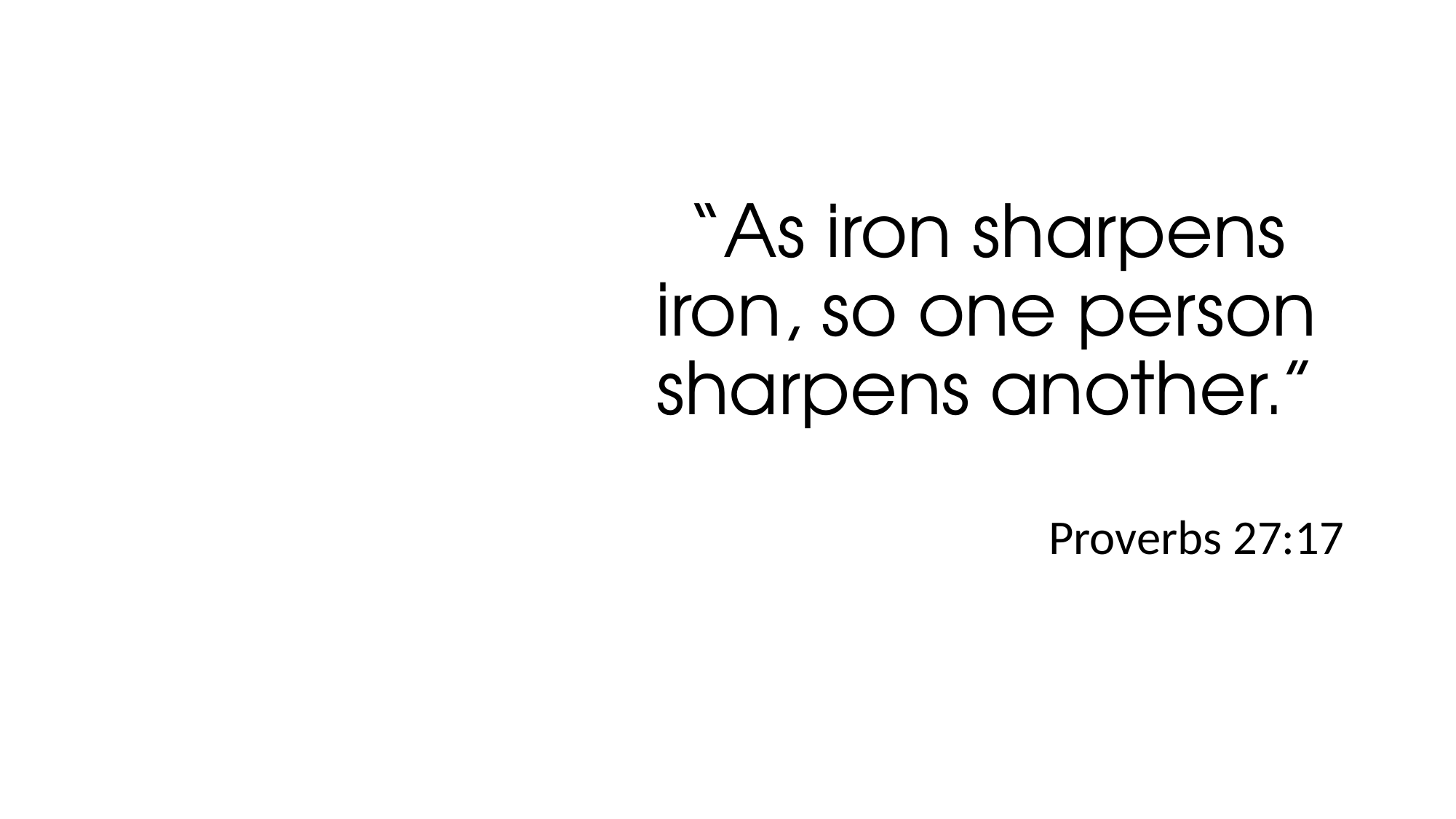

#
“As iron sharpens iron, so one person sharpens another.”

Proverbs 27:17